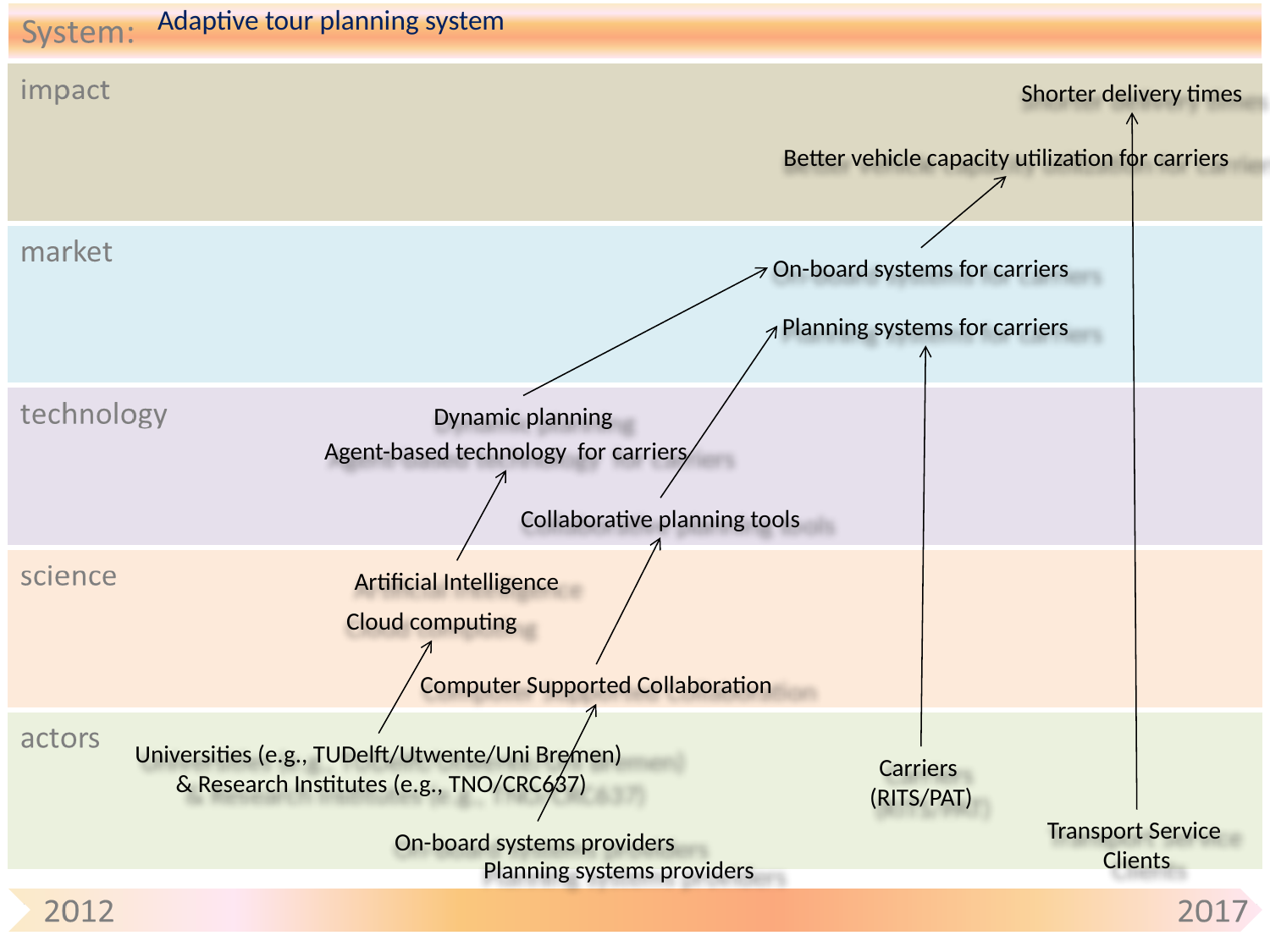

# Adaptive tour planning system
Shorter delivery times
Better vehicle capacity utilization for carriers
On-board systems for carriers
Planning systems for carriers
Dynamic planning
Agent-based technology  for carriers
Collaborative planning tools
Artificial Intelligence
Cloud computing
Computer Supported Collaboration
Universities (e.g., TUDelft/Utwente/Uni Bremen)
 & Research Institutes (e.g., TNO/CRC637)
Carriers
(RITS/PAT)
Transport Service
Clients
On-board systems providers
Planning systems providers